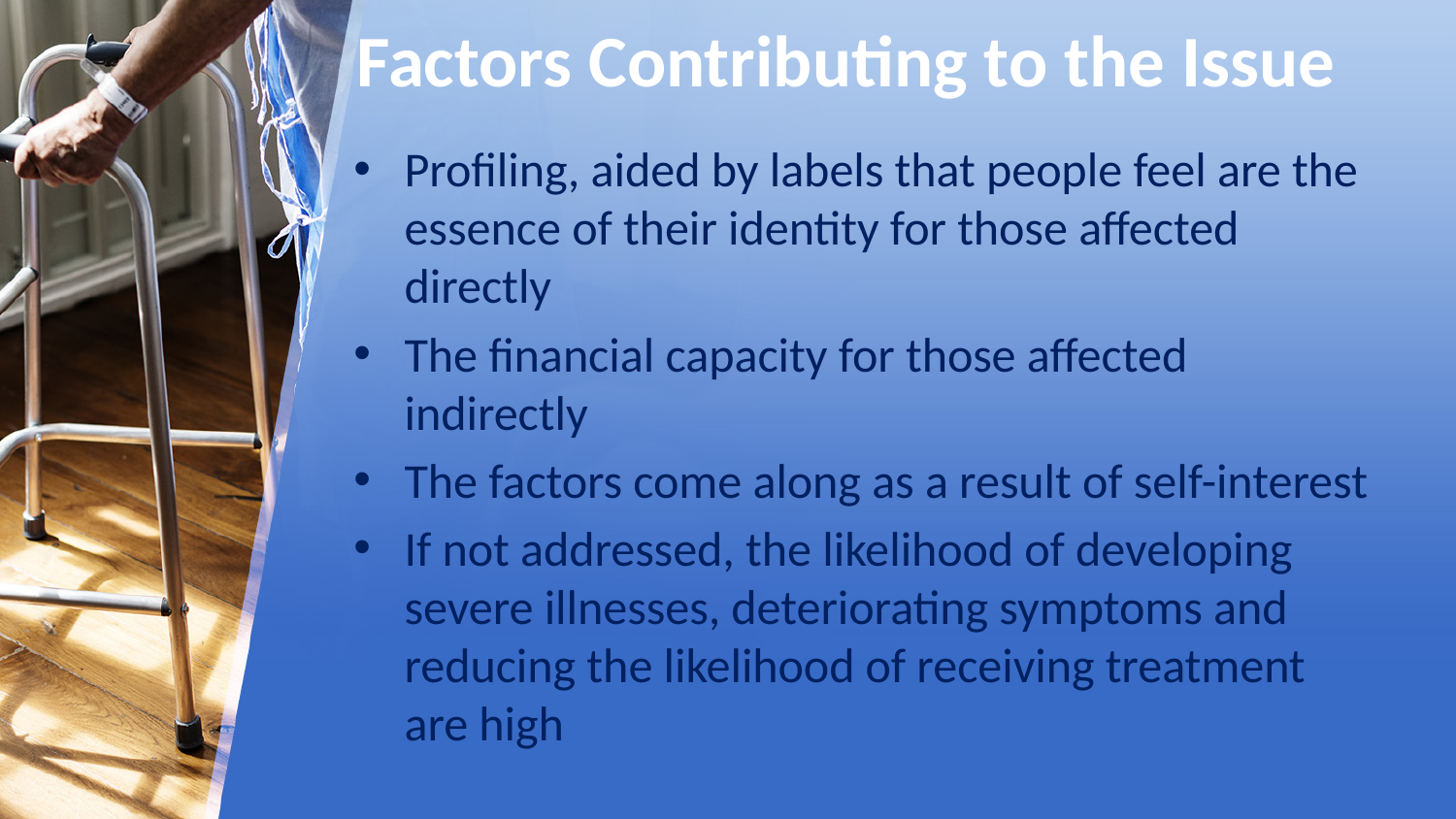

# Factors Contributing to the Issue
Profiling, aided by labels that people feel are the essence of their identity for those affected directly
The financial capacity for those affected indirectly
The factors come along as a result of self-interest
If not addressed, the likelihood of developing severe illnesses, deteriorating symptoms and reducing the likelihood of receiving treatment are high